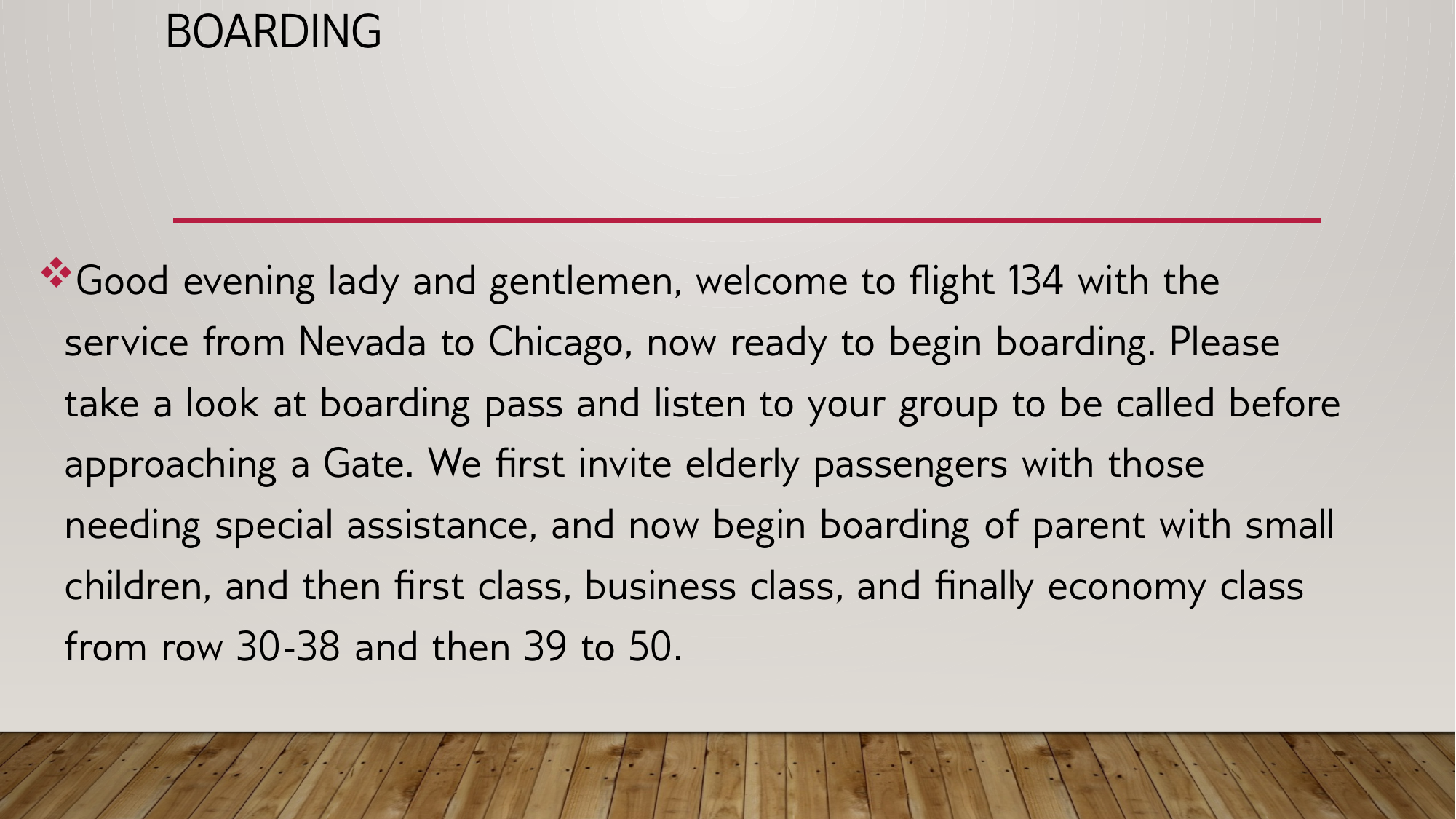

# boarding
Good evening lady and gentlemen, welcome to flight 134 with the service from Nevada to Chicago, now ready to begin boarding. Please take a look at boarding pass and listen to your group to be called before approaching a Gate. We first invite elderly passengers with those needing special assistance, and now begin boarding of parent with small children, and then first class, business class, and finally economy class from row 30-38 and then 39 to 50.